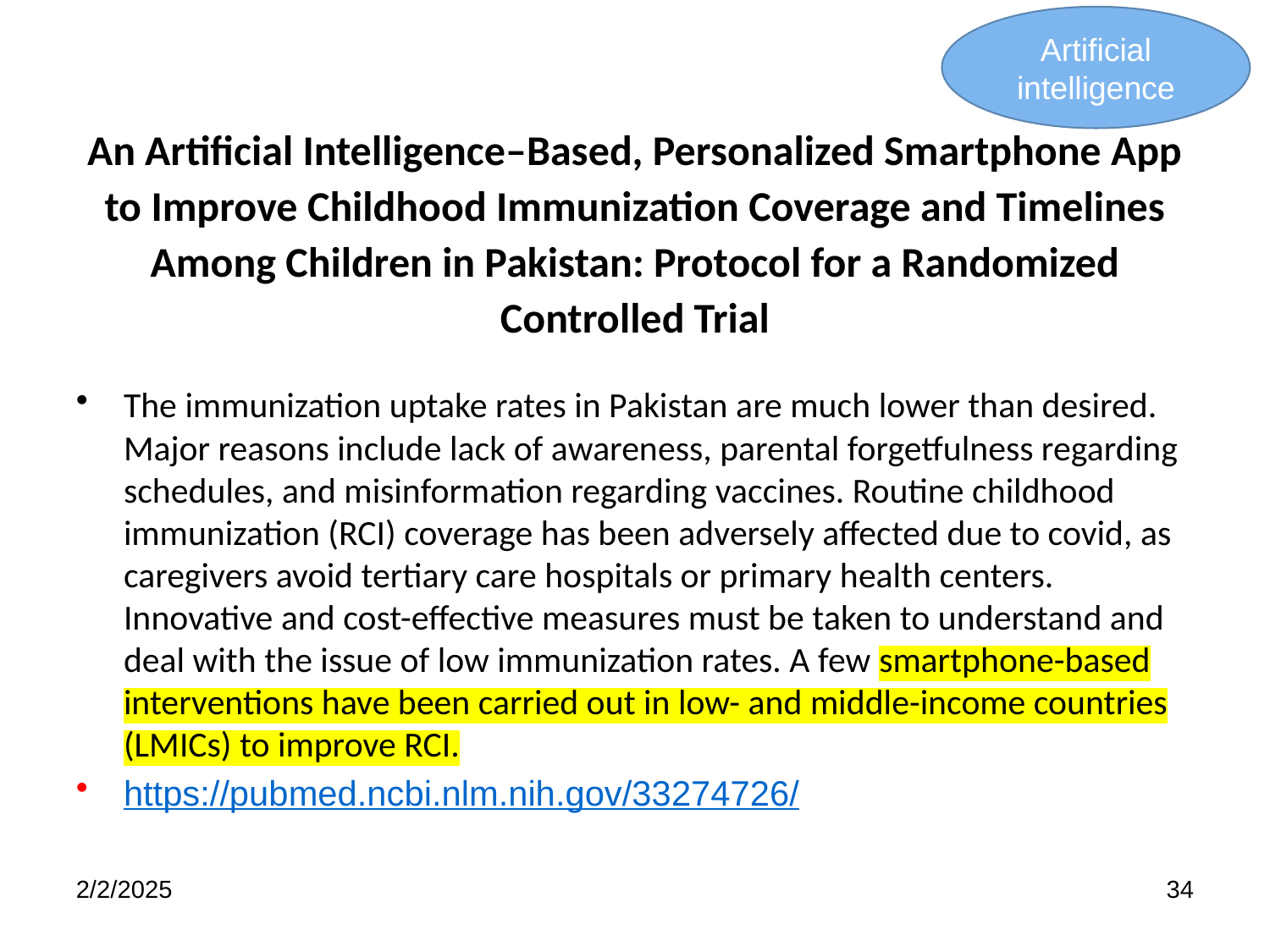

Artificial intelligence
# An Artificial Intelligence–Based, Personalized Smartphone App to Improve Childhood Immunization Coverage and Timelines Among Children in Pakistan: Protocol for a Randomized Controlled Trial
The immunization uptake rates in Pakistan are much lower than desired. Major reasons include lack of awareness, parental forgetfulness regarding schedules, and misinformation regarding vaccines. Routine childhood immunization (RCI) coverage has been adversely affected due to covid, as caregivers avoid tertiary care hospitals or primary health centers. Innovative and cost-effective measures must be taken to understand and deal with the issue of low immunization rates. A few smartphone-based interventions have been carried out in low- and middle-income countries (LMICs) to improve RCI.
https://pubmed.ncbi.nlm.nih.gov/33274726/

2/2/2025
34